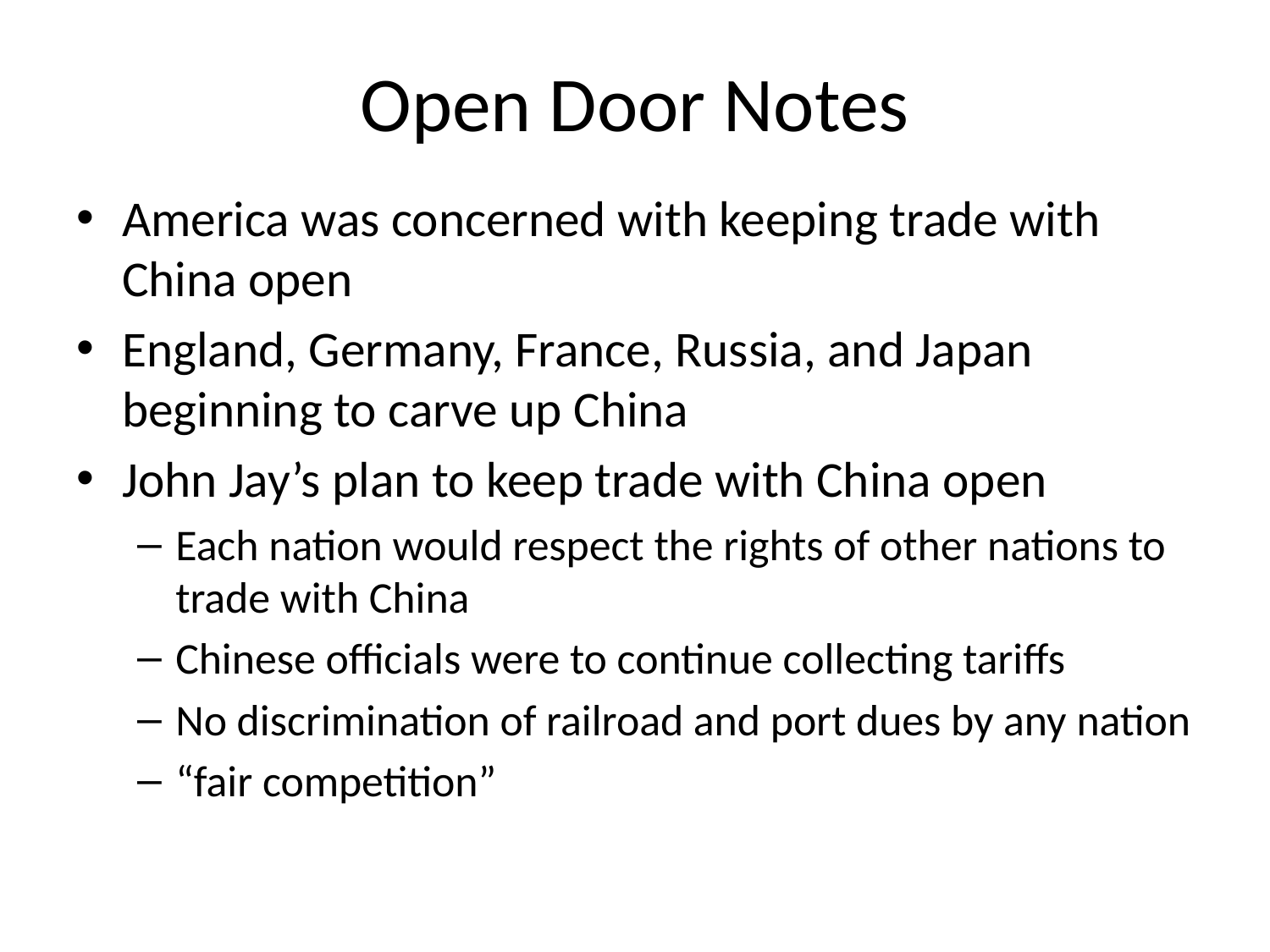

# Open Door Notes
America was concerned with keeping trade with China open
England, Germany, France, Russia, and Japan beginning to carve up China
John Jay’s plan to keep trade with China open
Each nation would respect the rights of other nations to trade with China
Chinese officials were to continue collecting tariffs
No discrimination of railroad and port dues by any nation
“fair competition”